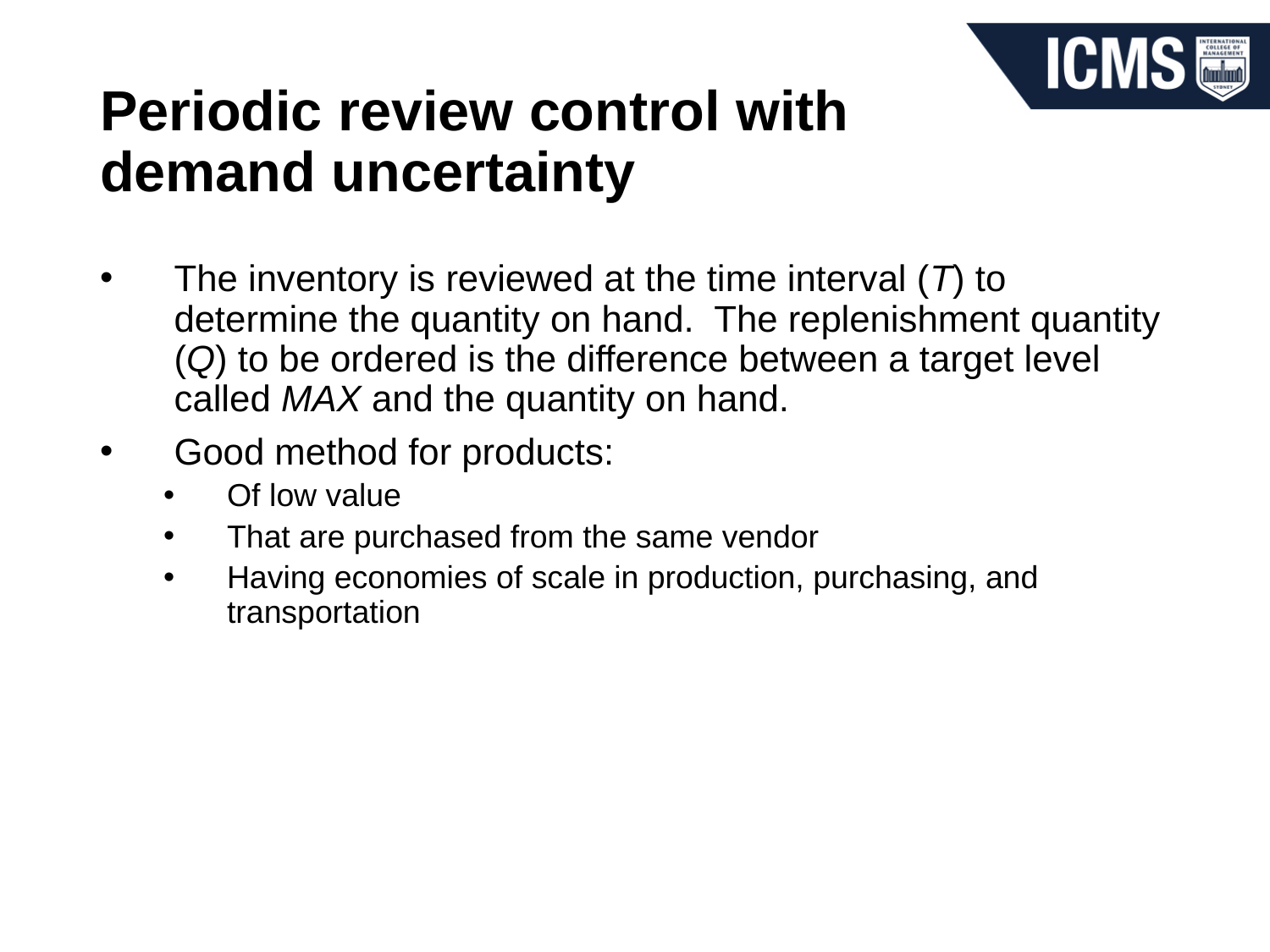

# Periodic review control with demand uncertainty
The inventory is reviewed at the time interval (T) to determine the quantity on hand.  The replenishment quantity (Q) to be ordered is the difference between a target level called MAX and the quantity on hand.
Good method for products:
Of low value
That are purchased from the same vendor
Having economies of scale in production, purchasing, and transportation